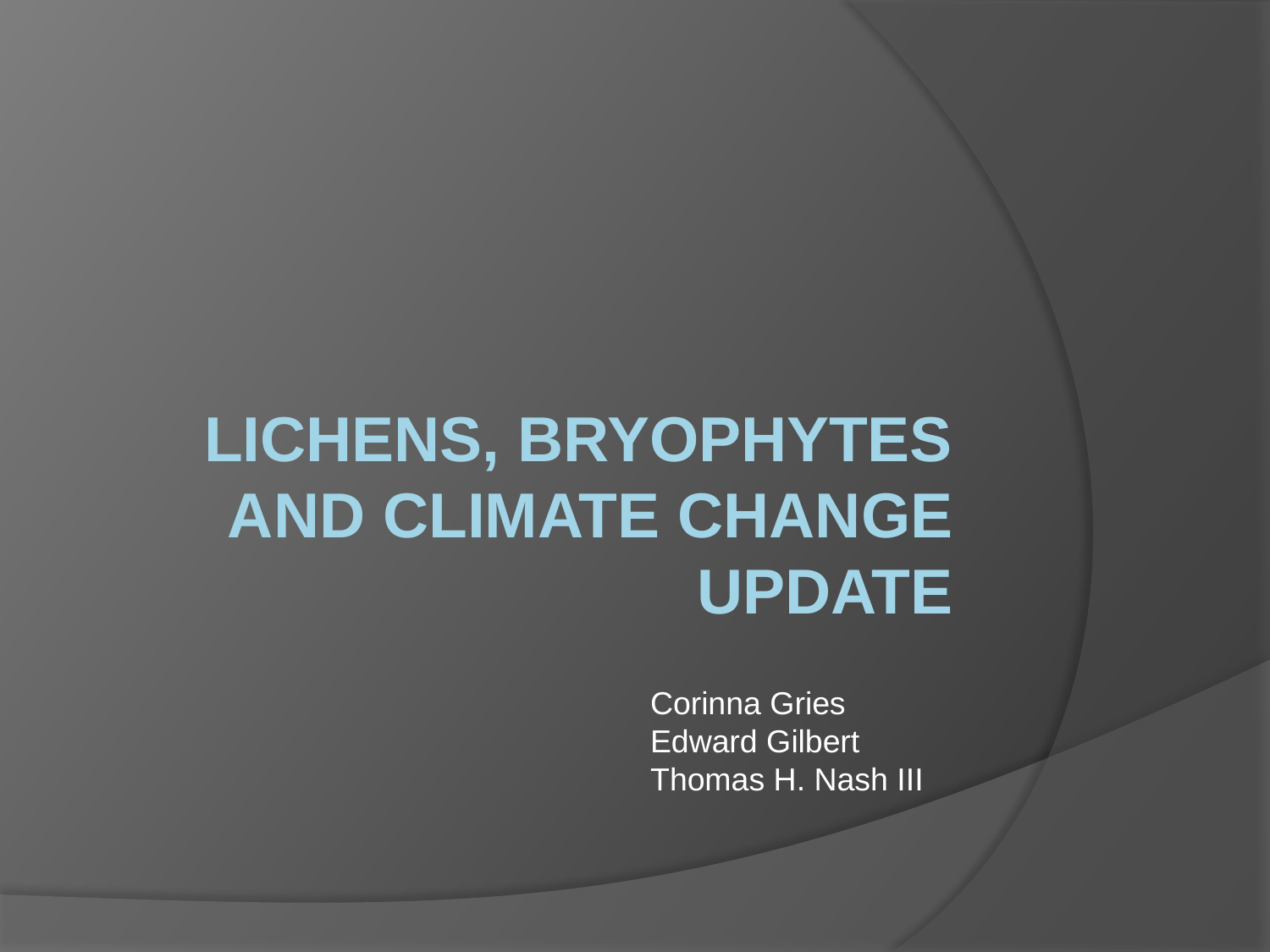

# Lichens, Bryophytes and Climate Change Update
Corinna Gries
Edward Gilbert
Thomas H. Nash III